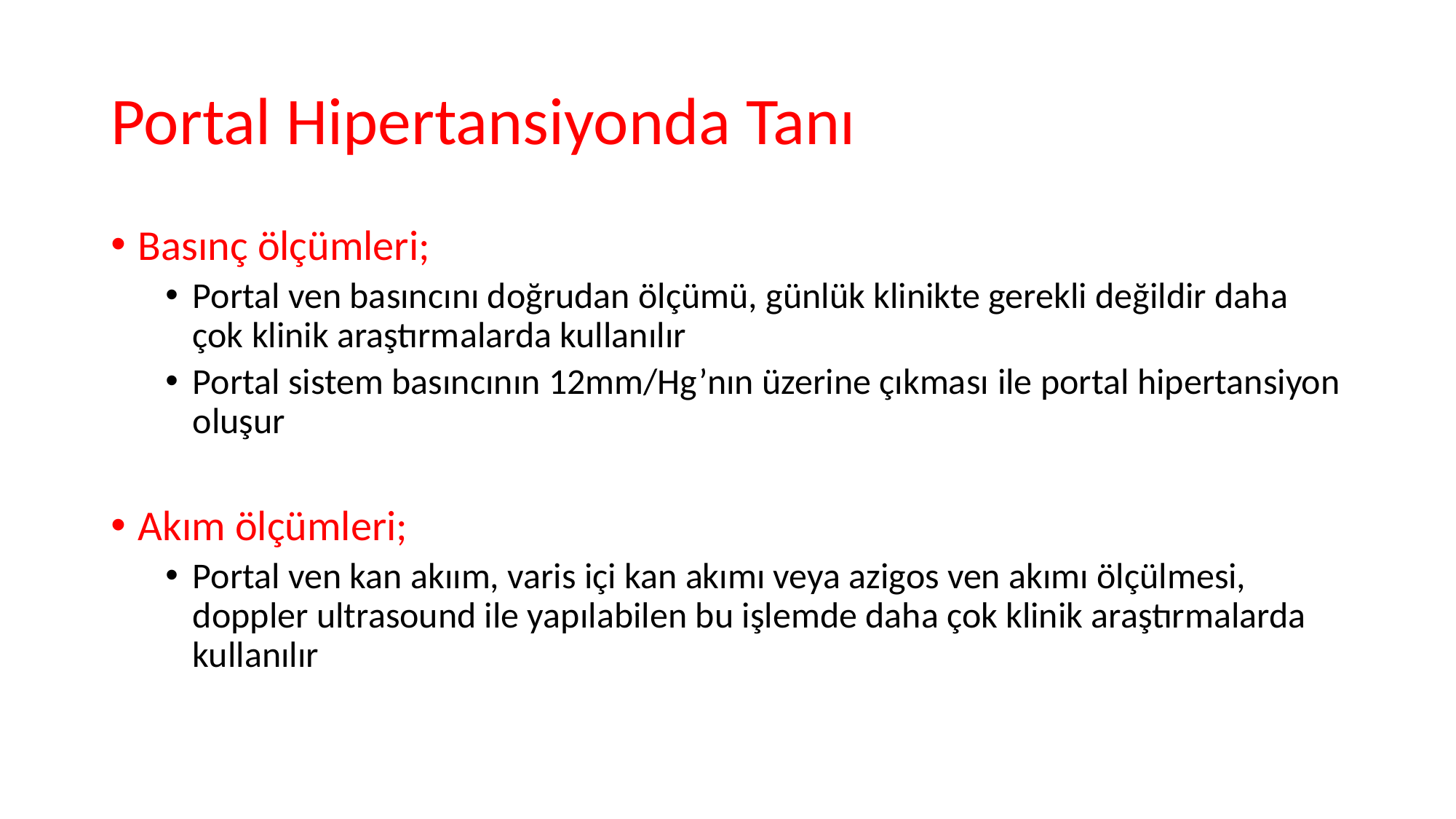

# Portal Hipertansiyonda Tanı
Basınç ölçümleri;
Portal ven basıncını doğrudan ölçümü, günlük klinikte gerekli değildir daha çok klinik araştırmalarda kullanılır
Portal sistem basıncının 12mm/Hg’nın üzerine çıkması ile portal hipertansiyon oluşur

Akım ölçümleri;
Portal ven kan akıım, varis içi kan akımı veya azigos ven akımı ölçülmesi, doppler ultrasound ile yapılabilen bu işlemde daha çok klinik araştırmalarda kullanılır